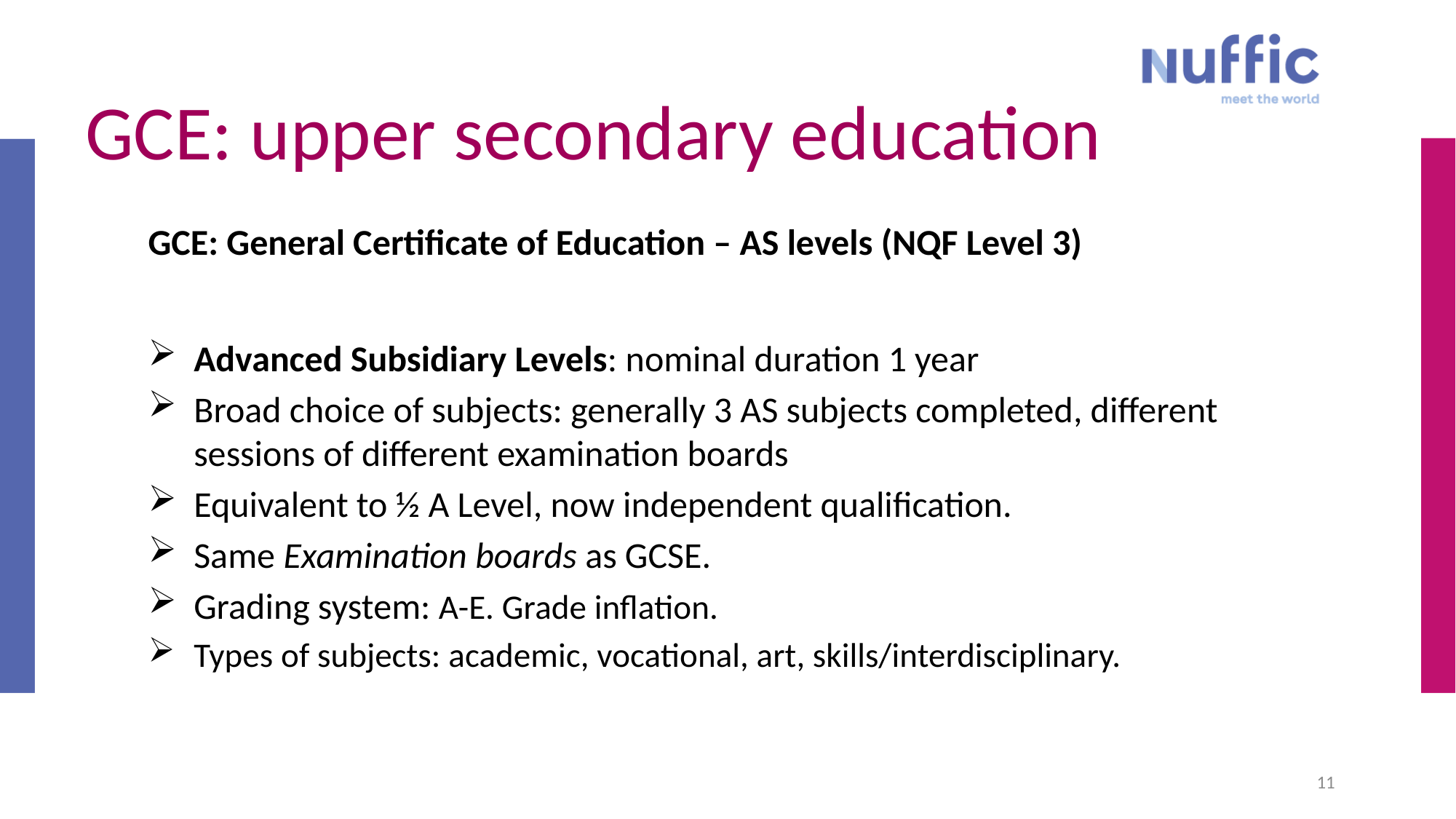

11
# GCE: upper secondary education
GCE: General Certificate of Education – AS levels (NQF Level 3)

Advanced Subsidiary Levels: nominal duration 1 year
Broad choice of subjects: generally 3 AS subjects completed, different sessions of different examination boards
Equivalent to ½ A Level, now independent qualification.
Same Examination boards as GCSE.
Grading system: A-E. Grade inflation.
Types of subjects: academic, vocational, art, skills/interdisciplinary.